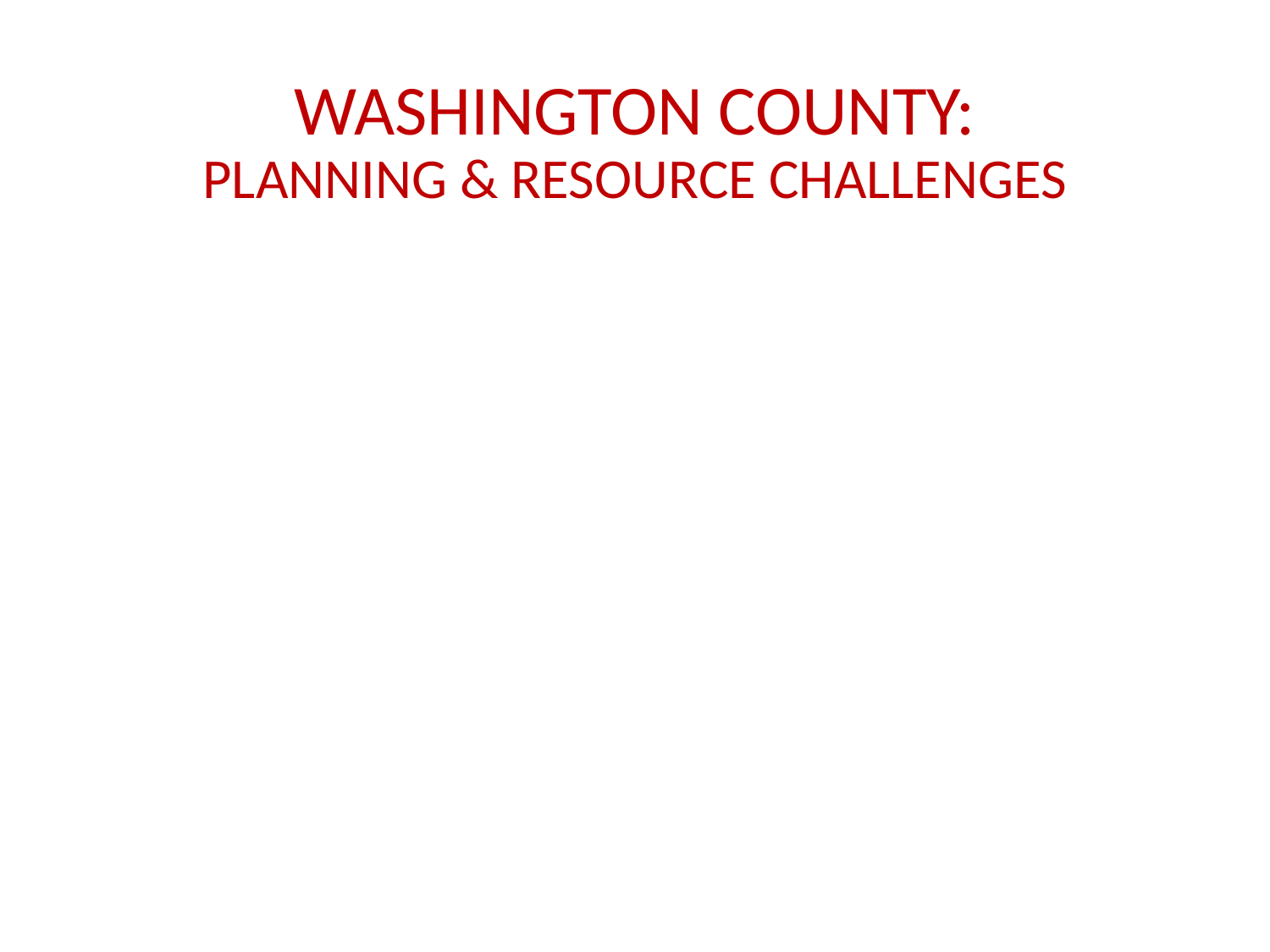

# WASHINGTON COUNTY: PLANNING & RESOURCE CHALLENGES